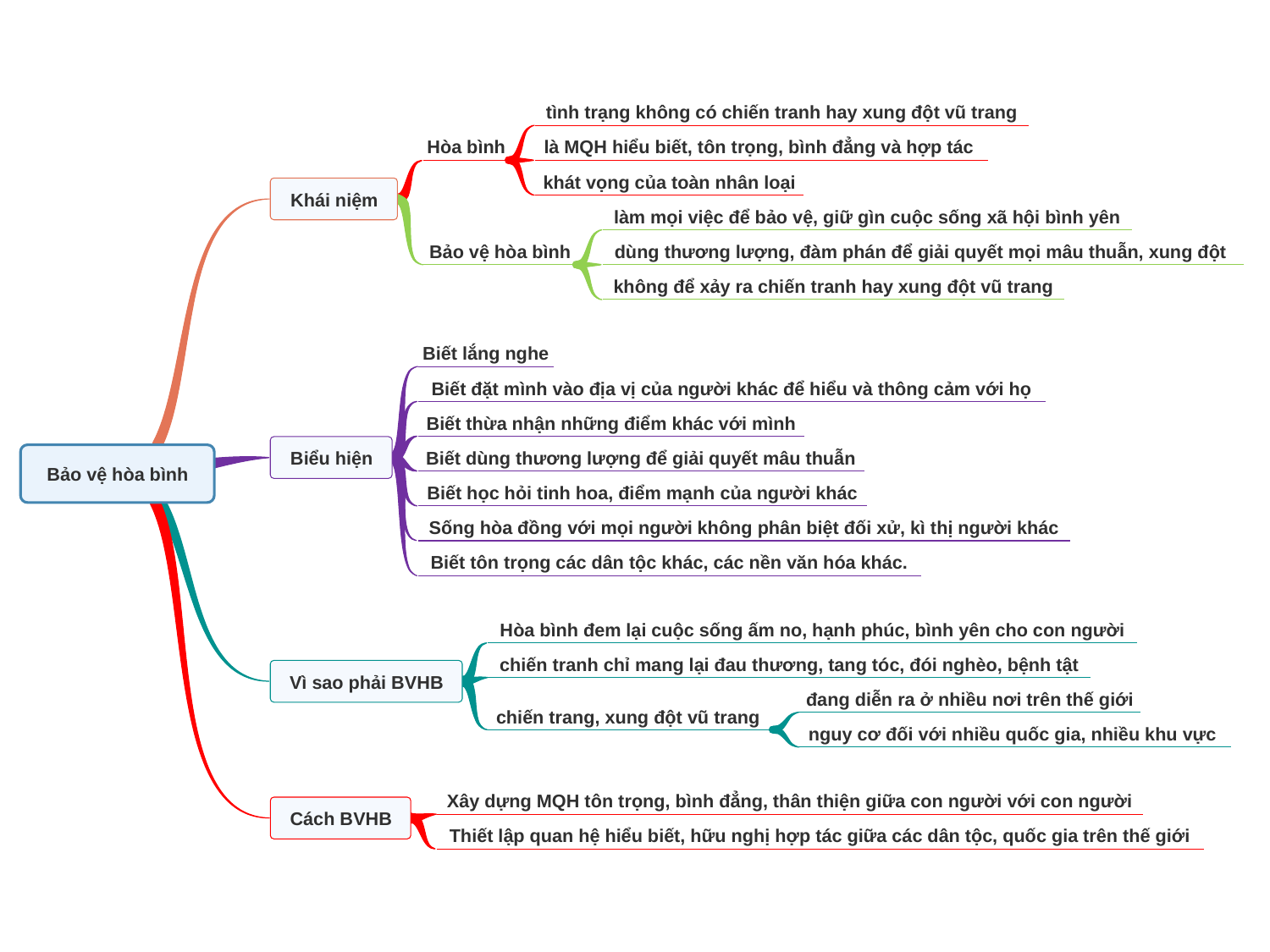

tình trạng không có chiến tranh hay xung đột vũ trang
Hòa bình
là MQH hiểu biết, tôn trọng, bình đẳng và hợp tác

khát vọng của toàn nhân loại

Khái niệm

làm mọi việc để bảo vệ, giữ gìn cuộc sống xã hội bình yên

Bảo vệ hòa bình
dùng thương lượng, đàm phán để giải quyết mọi mâu thuẫn, xung đột

không để xảy ra chiến tranh hay xung đột vũ trang

Biết lắng nghe
Biết đặt mình vào địa vị của người khác để hiểu và thông cảm với họ
Biết thừa nhận những điểm khác với mình

Biểu hiện
Biết dùng thương lượng để giải quyết mâu thuẫn
Bảo vệ hòa bình

Biết học hỏi tinh hoa, điểm mạnh của người khác

Sống hòa đồng với mọi người không phân biệt đối xử, kì thị người khác

Biết tôn trọng các dân tộc khác, các nền văn hóa khác.

Hòa bình đem lại cuộc sống ấm no, hạnh phúc, bình yên cho con người

chiến tranh chỉ mang lại đau thương, tang tóc, đói nghèo, bệnh tật
Vì sao phải BVHB

đang diễn ra ở nhiều nơi trên thế giới
chiến trang, xung đột vũ trang

nguy cơ đối với nhiều quốc gia, nhiều khu vực

Xây dựng MQH tôn trọng, bình đẳng, thân thiện giữa con người với con người
Cách BVHB

Thiết lập quan hệ hiểu biết, hữu nghị hợp tác giữa các dân tộc, quốc gia trên thế giới